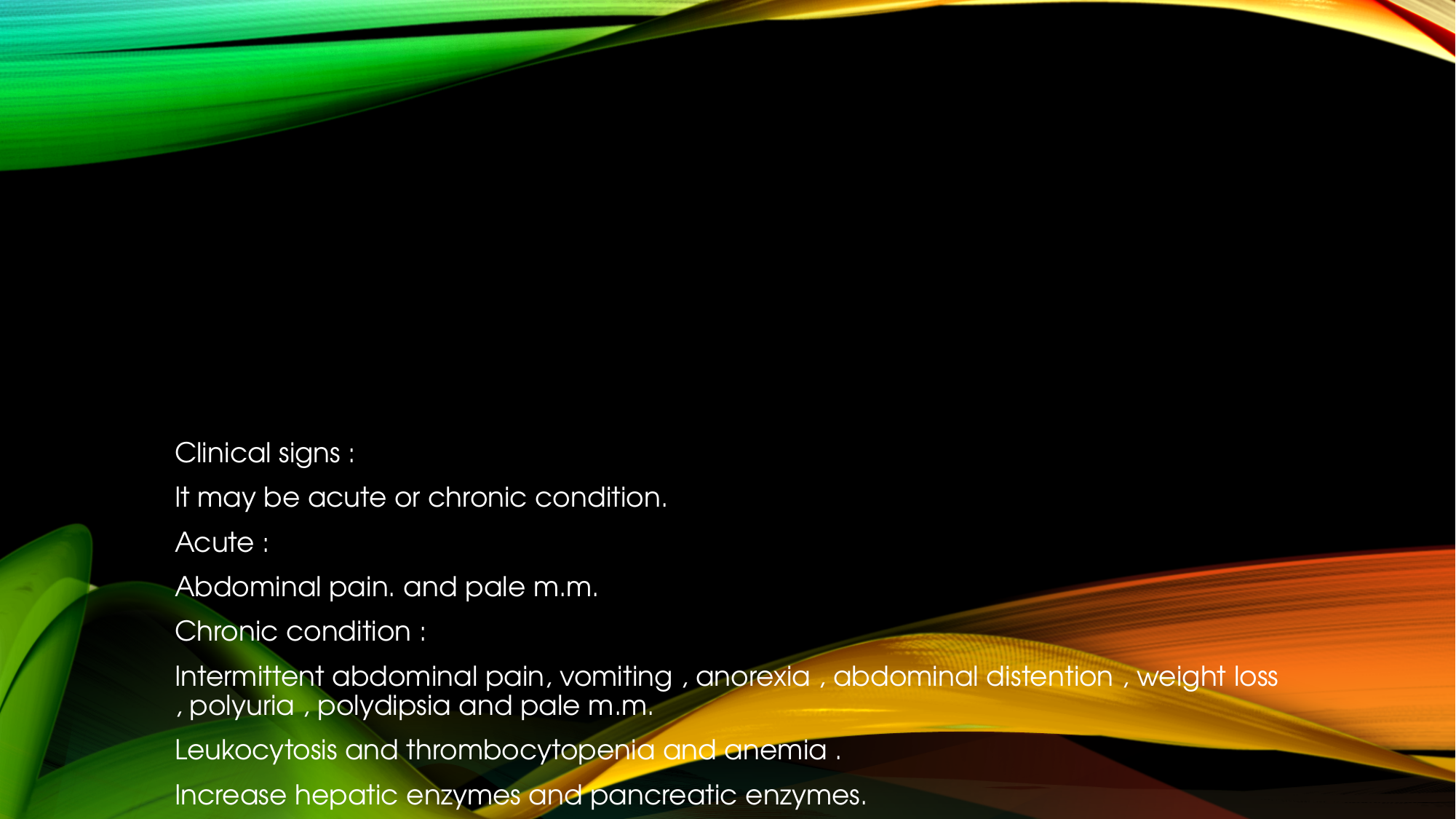

#
Clinical signs :
It may be acute or chronic condition.
Acute :
Abdominal pain. and pale m.m.
Chronic condition :
Intermittent abdominal pain, vomiting , anorexia , abdominal distention , weight loss , polyuria , polydipsia and pale m.m.
Leukocytosis and thrombocytopenia and anemia .
Increase hepatic enzymes and pancreatic enzymes.